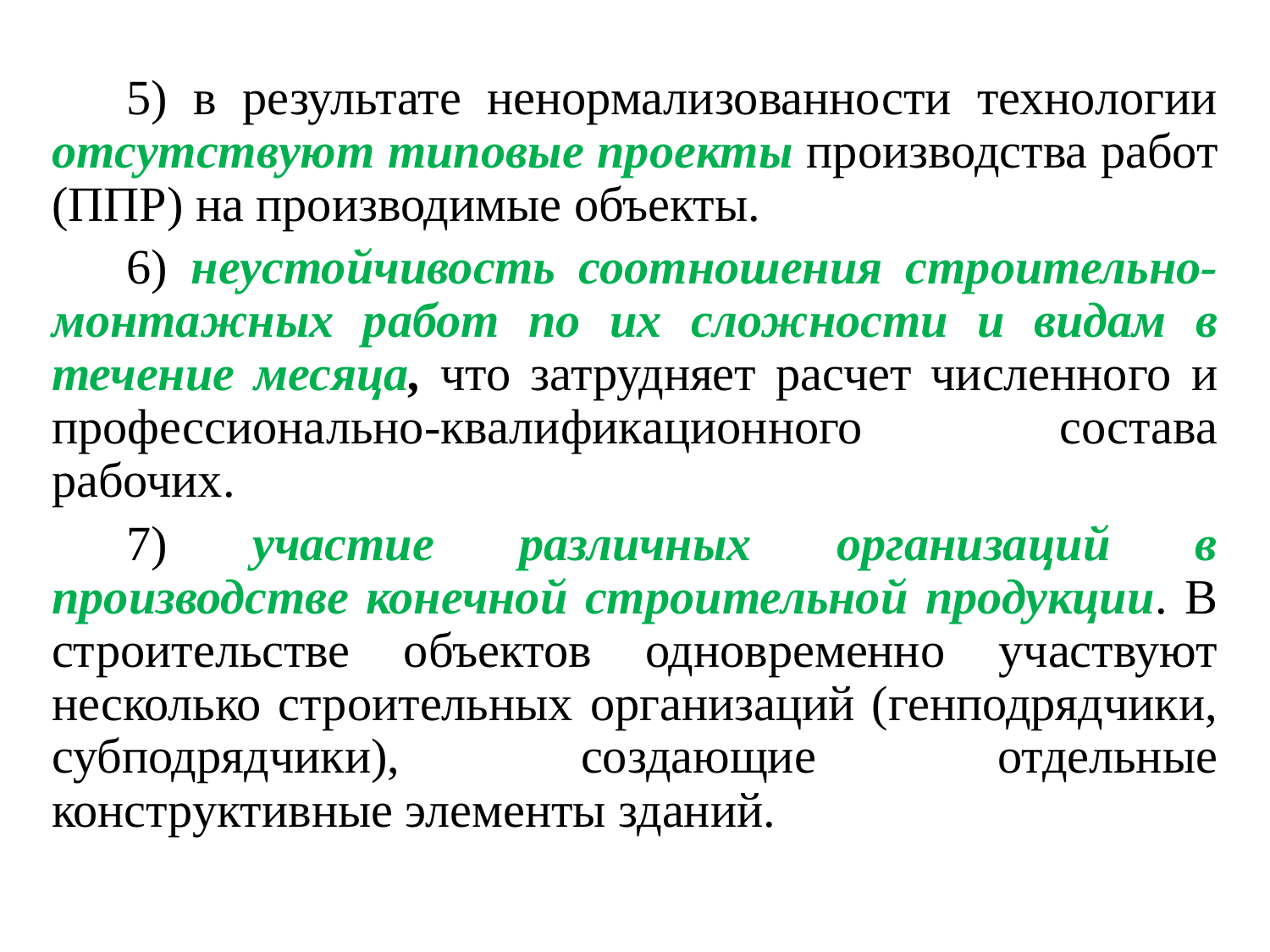

5) в результате ненормализованности технологии отсутствуют типовые проекты производства работ (ППР) на производимые объекты.
6) неустойчивость соотношения строительно-монтажных работ по их сложности и видам в течение месяца, что затрудняет расчет численного и профессионально-квалификационного состава рабочих.
7) участие различных организаций в производстве конечной строительной продукции. В строительстве объектов одновременно участвуют несколько строительных организаций (генподрядчики, субподрядчики), создающие отдельные конструктивные элементы зданий.